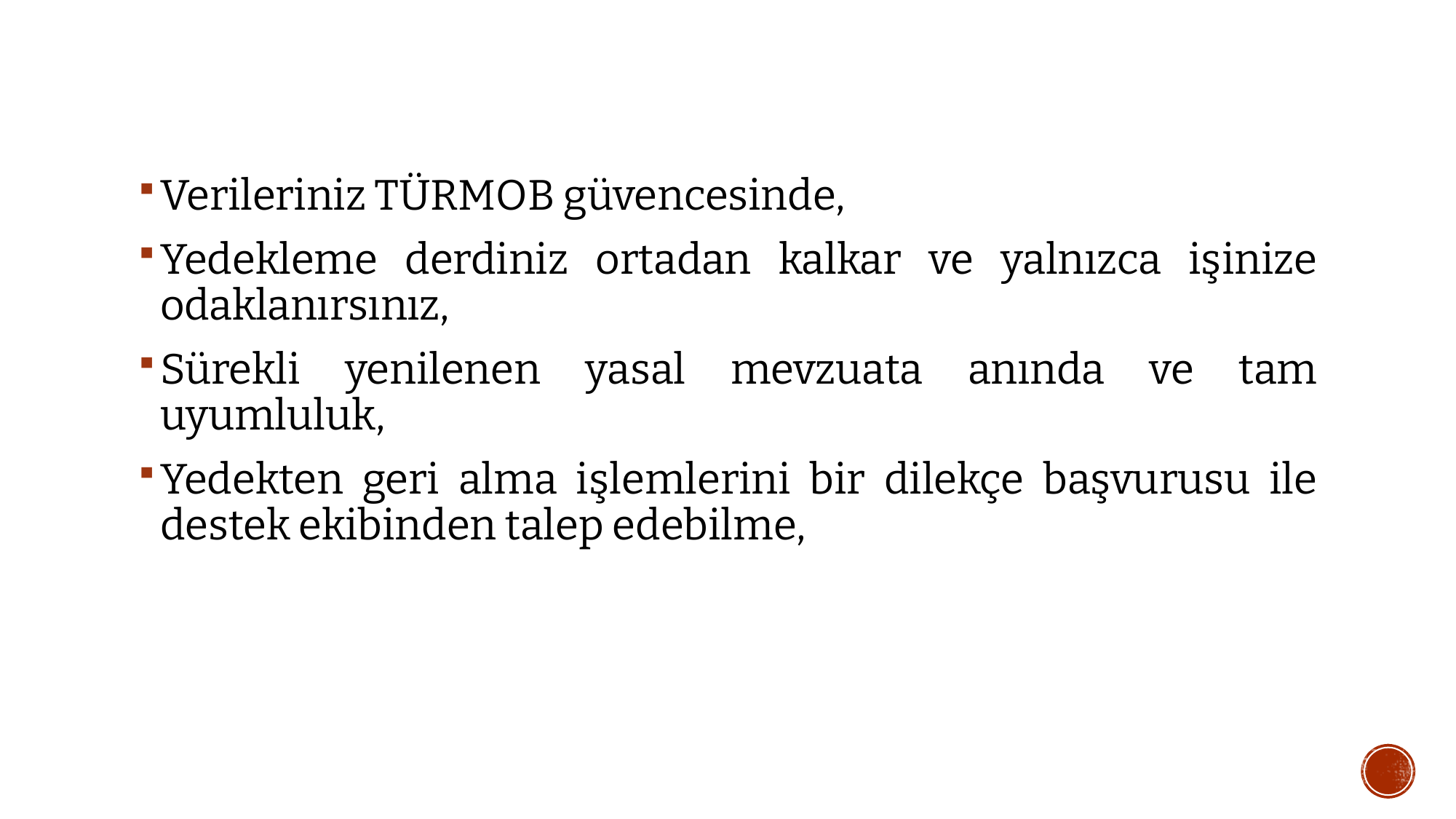

Verileriniz TÜRMOB güvencesinde,
Yedekleme derdiniz ortadan kalkar ve yalnızca işinize odaklanırsınız,
Sürekli yenilenen yasal mevzuata anında ve tam uyumluluk,
Yedekten geri alma işlemlerini bir dilekçe başvurusu ile destek ekibinden talep edebilme,